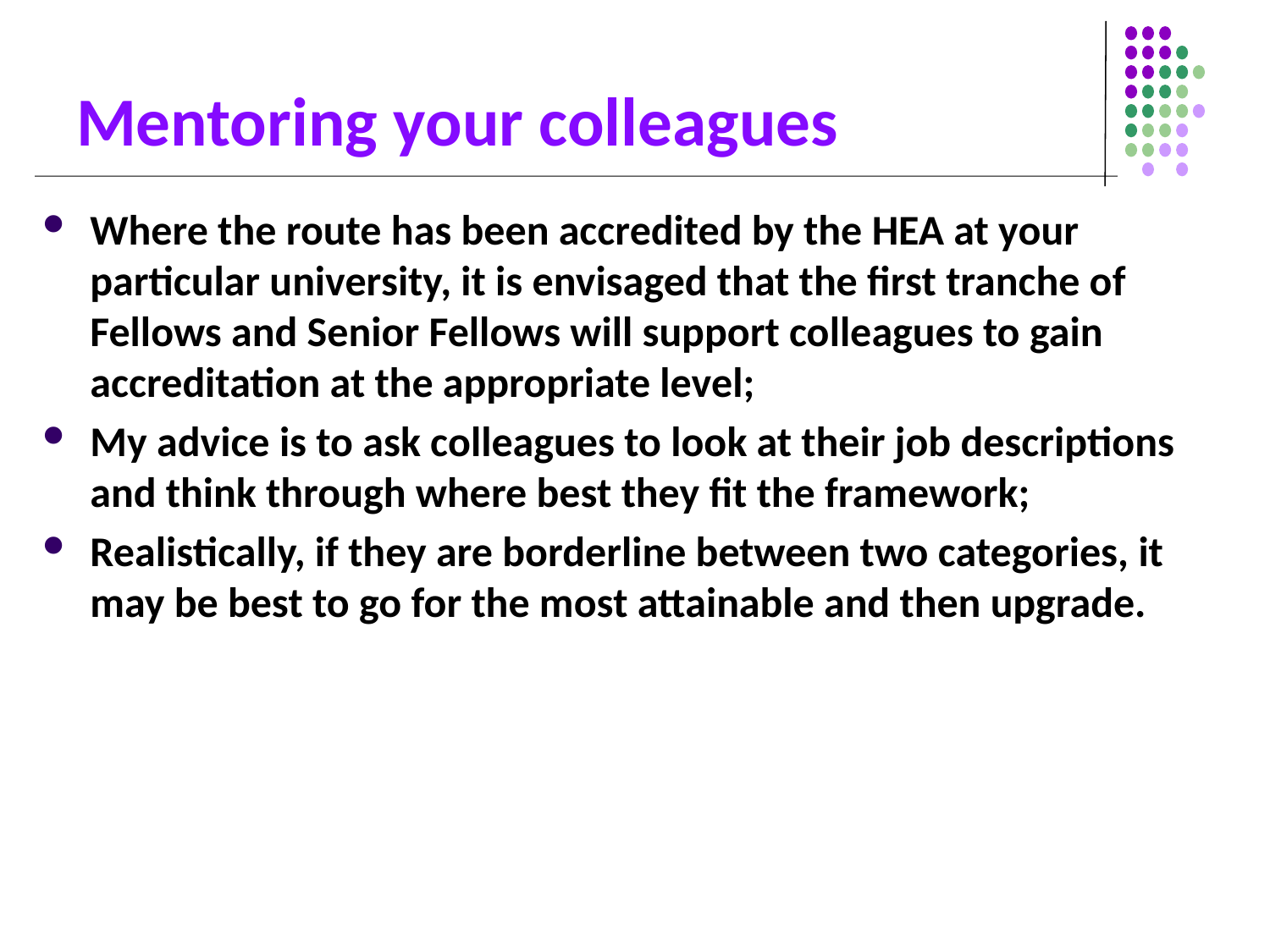

# Mentoring your colleagues
Where the route has been accredited by the HEA at your particular university, it is envisaged that the first tranche of Fellows and Senior Fellows will support colleagues to gain accreditation at the appropriate level;
My advice is to ask colleagues to look at their job descriptions and think through where best they fit the framework;
Realistically, if they are borderline between two categories, it may be best to go for the most attainable and then upgrade.